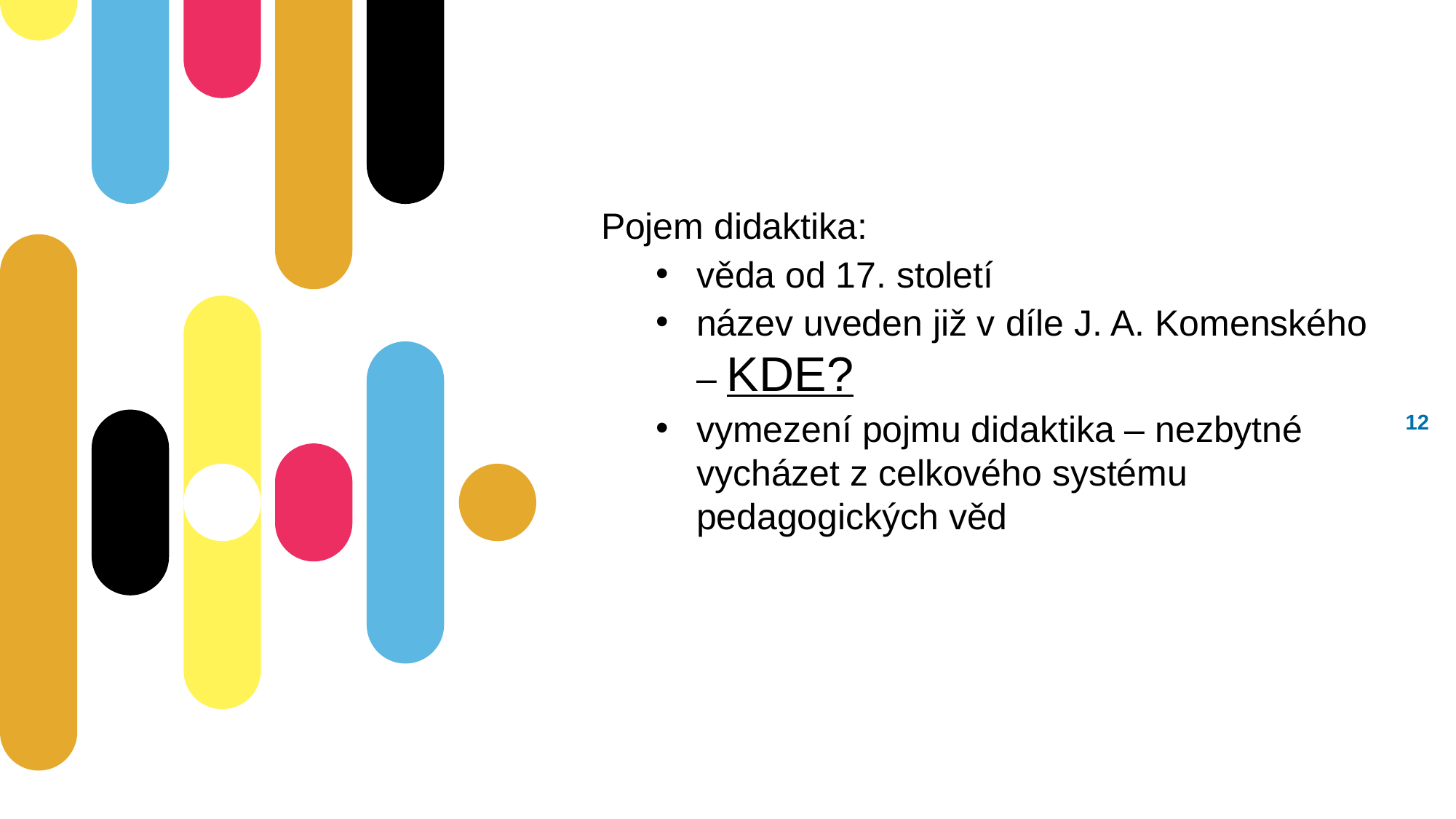

Pojem didaktika:
věda od 17. století
název uveden již v díle J. A. Komenského – KDE?
vymezení pojmu didaktika – nezbytné vycházet z celkového systému pedagogických věd
12